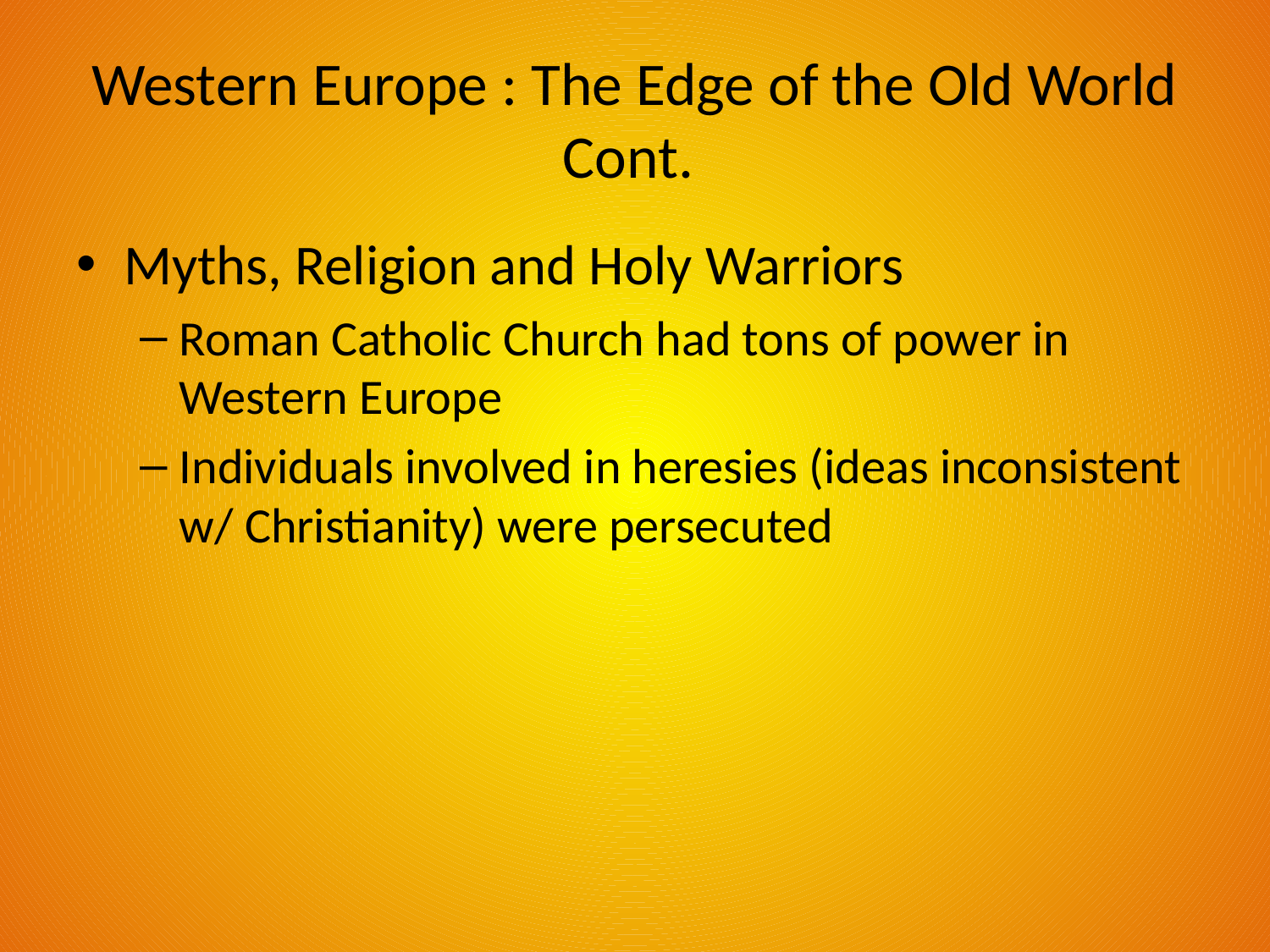

# Western Europe : The Edge of the Old World Cont.
Myths, Religion and Holy Warriors
Roman Catholic Church had tons of power in Western Europe
Individuals involved in heresies (ideas inconsistent w/ Christianity) were persecuted